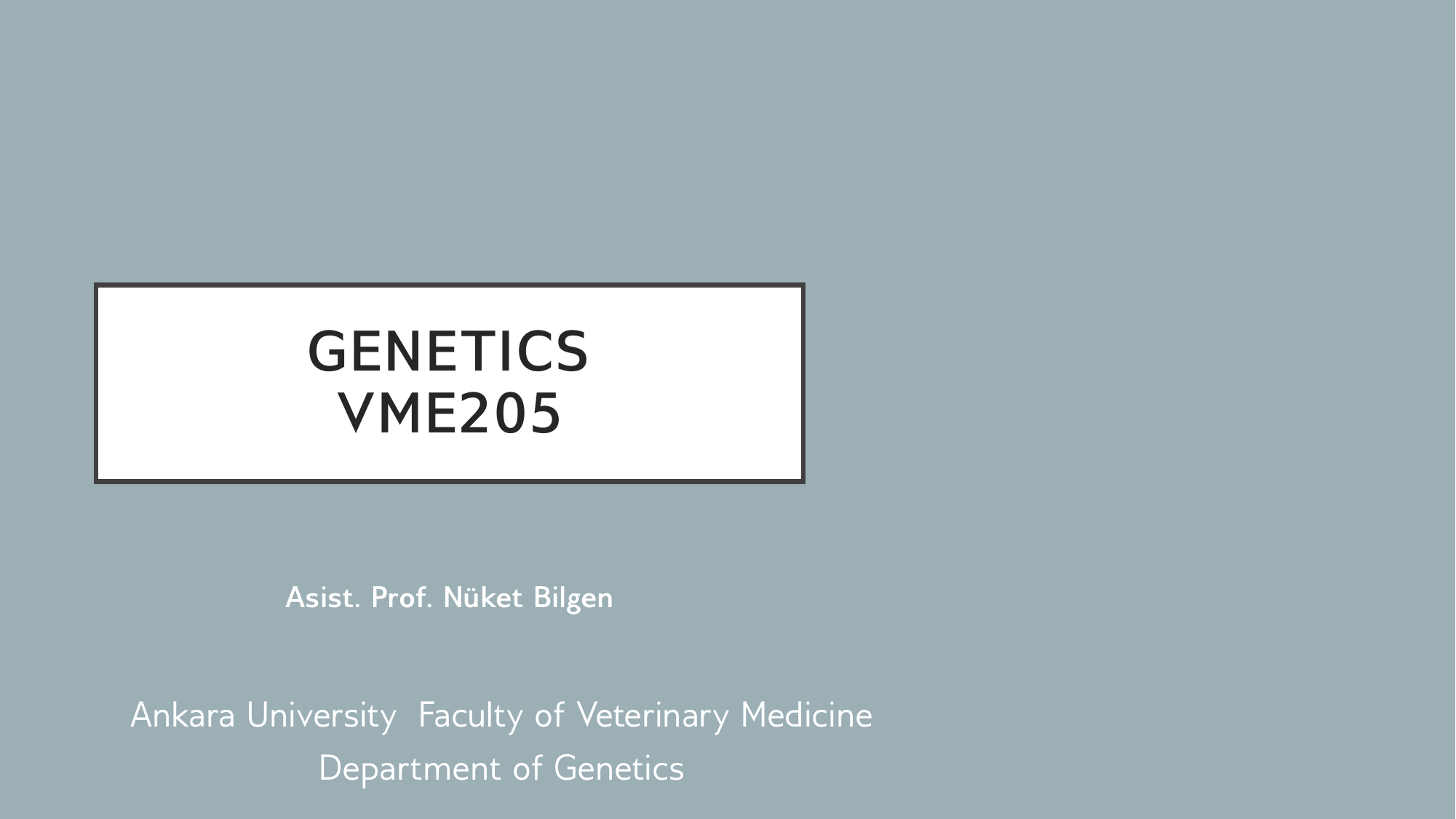

# GENETICS VME205

Asist. Prof. Nüket Bilgen
Ankara University  Faculty of Veterinary Medicine
Department of Genetics